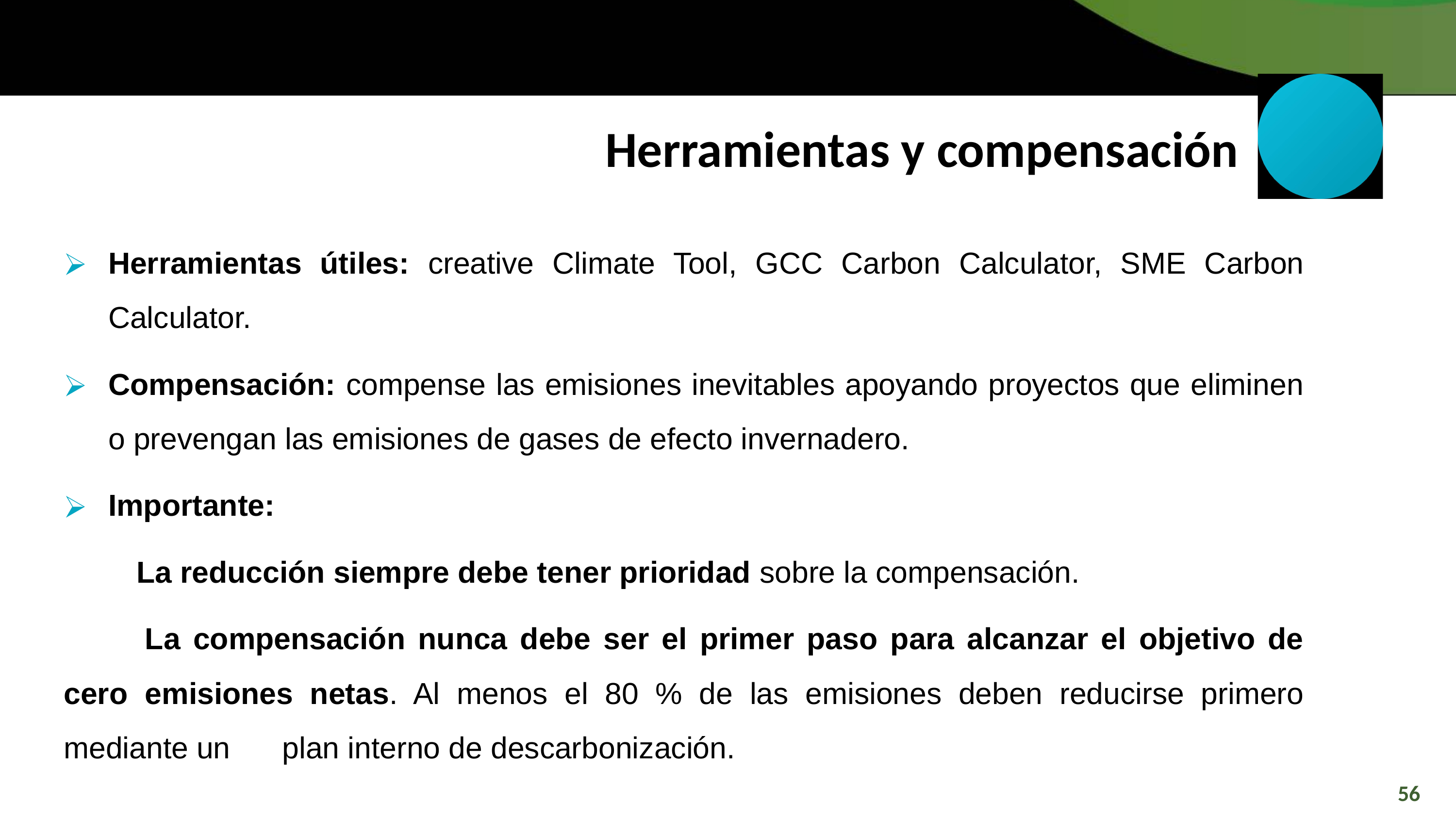

Herramientas y compensación
Herramientas útiles: creative Climate Tool, GCC Carbon Calculator, SME Carbon Calculator.
Compensación: compense las emisiones inevitables apoyando proyectos que eliminen o prevengan las emisiones de gases de efecto invernadero.
Importante:
	La reducción siempre debe tener prioridad sobre la compensación.
	 La compensación nunca debe ser el primer paso para alcanzar el objetivo de cero 	emisiones netas. Al menos el 80 % de las emisiones deben reducirse primero mediante un 	plan interno de descarbonización.
56